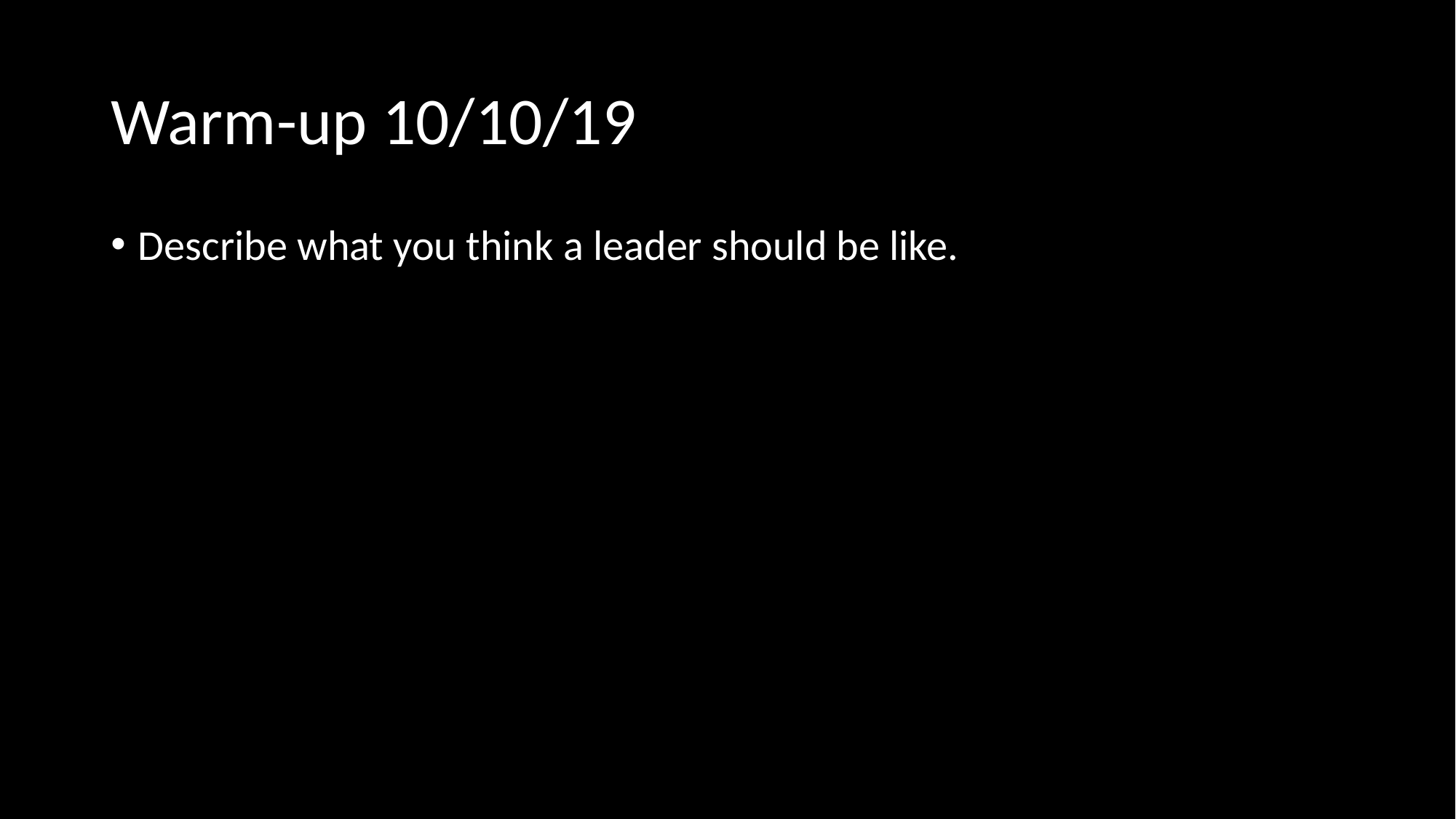

# Warm-up 10/10/19
Describe what you think a leader should be like.